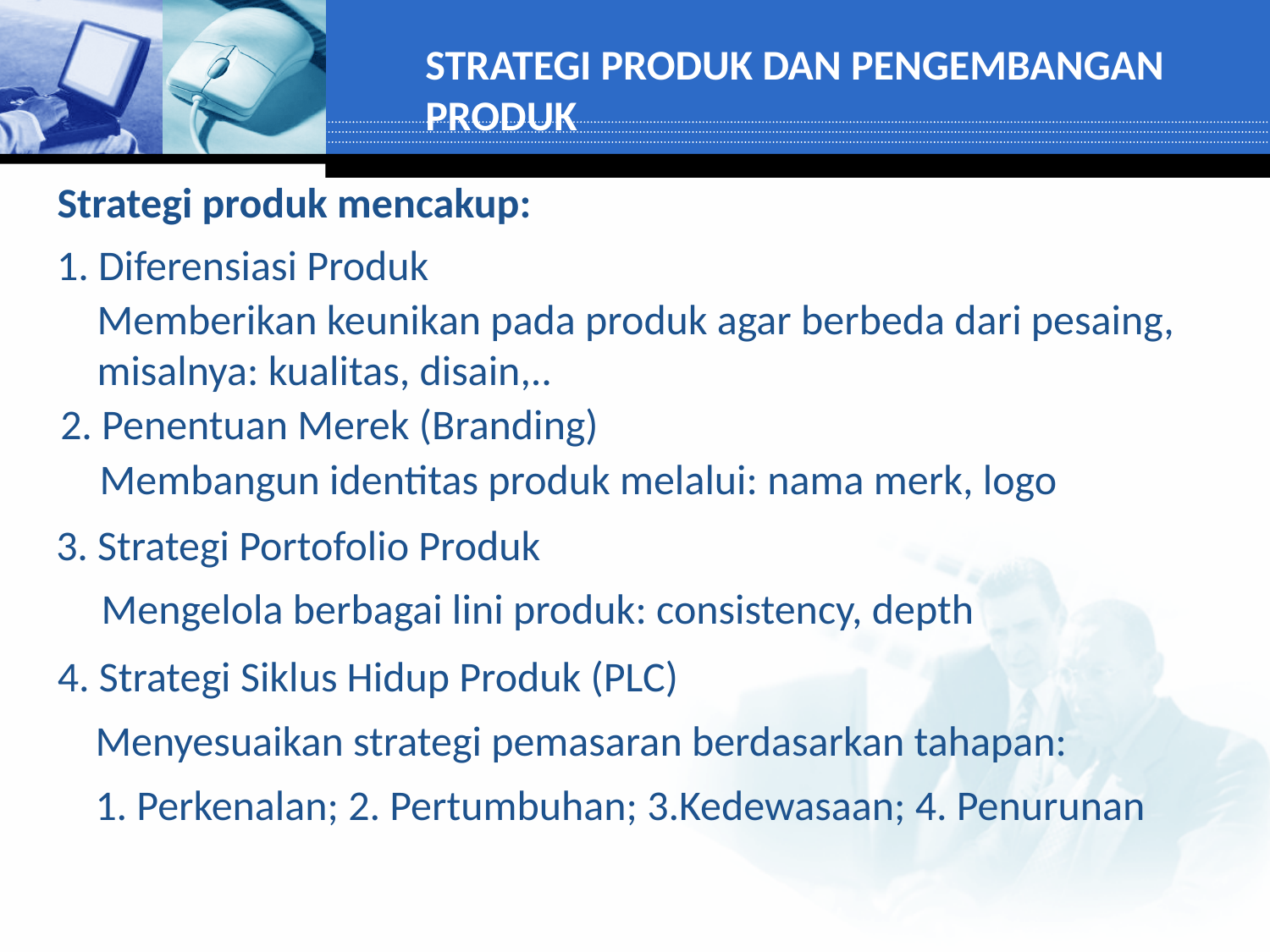

STRATEGI PRODUK DAN PENGEMBANGAN PRODUK
Strategi produk mencakup:
1. Diferensiasi Produk
Memberikan keunikan pada produk agar berbeda dari pesaing, misalnya: kualitas, disain,..
2. Penentuan Merek (Branding)
Membangun identitas produk melalui: nama merk, logo
3. Strategi Portofolio Produk
Mengelola berbagai lini produk: consistency, depth
4. Strategi Siklus Hidup Produk (PLC)
Menyesuaikan strategi pemasaran berdasarkan tahapan:
1. Perkenalan; 2. Pertumbuhan; 3.Kedewasaan; 4. Penurunan